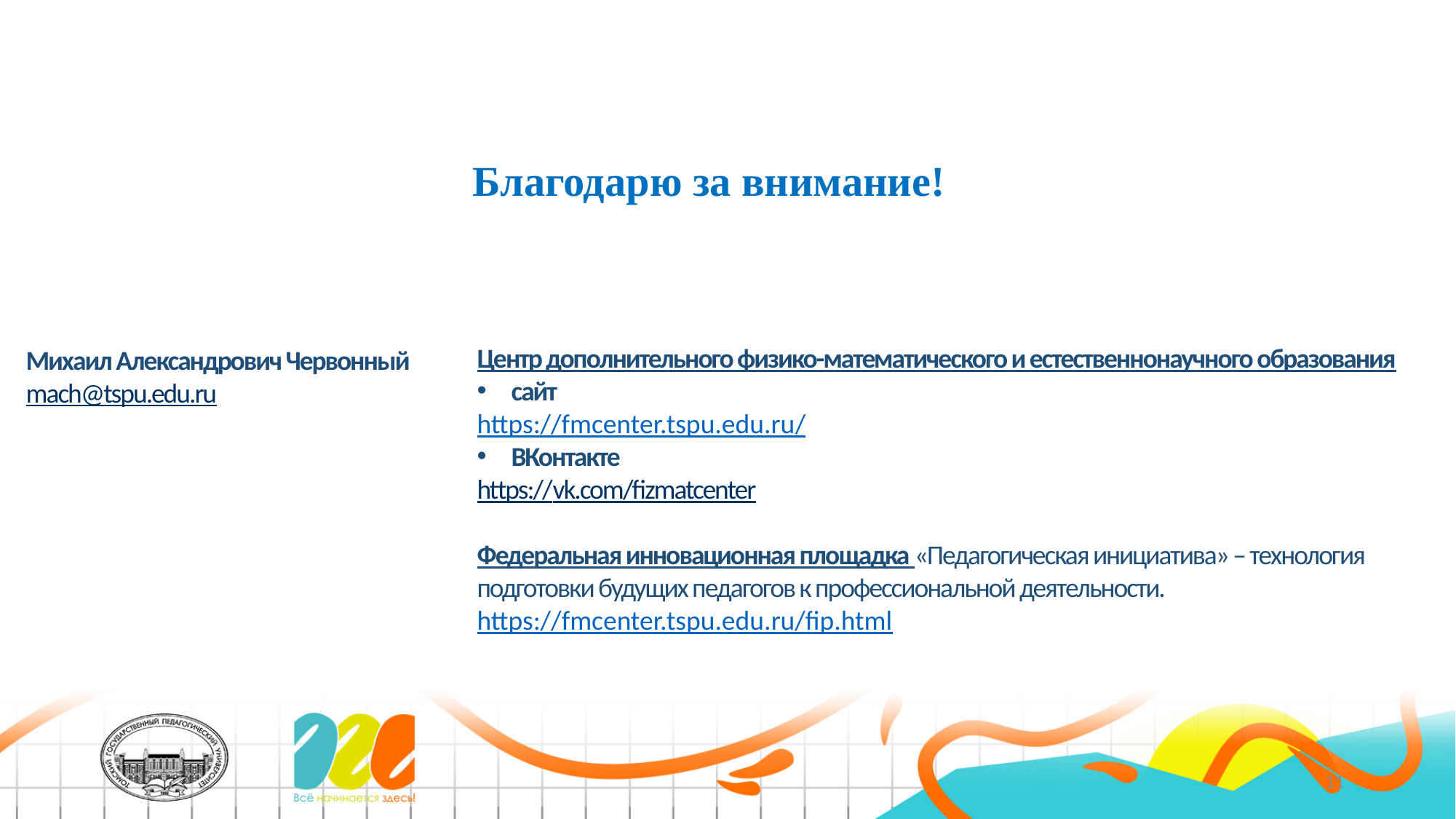

Благодарю за внимание!

Михаил Александрович Червонный
mach@tspu.edu.ru
Центр дополнительного физико-математического и естественнонаучного образования
сайт
https://fmcenter.tspu.edu.ru/
ВКонтакте
https://vk.com/fizmatcenter

Федеральная инновационная площадка «Педагогическая инициатива» – технология подготовки будущих педагогов к профессиональной деятельности.
https://fmcenter.tspu.edu.ru/fip.html
11